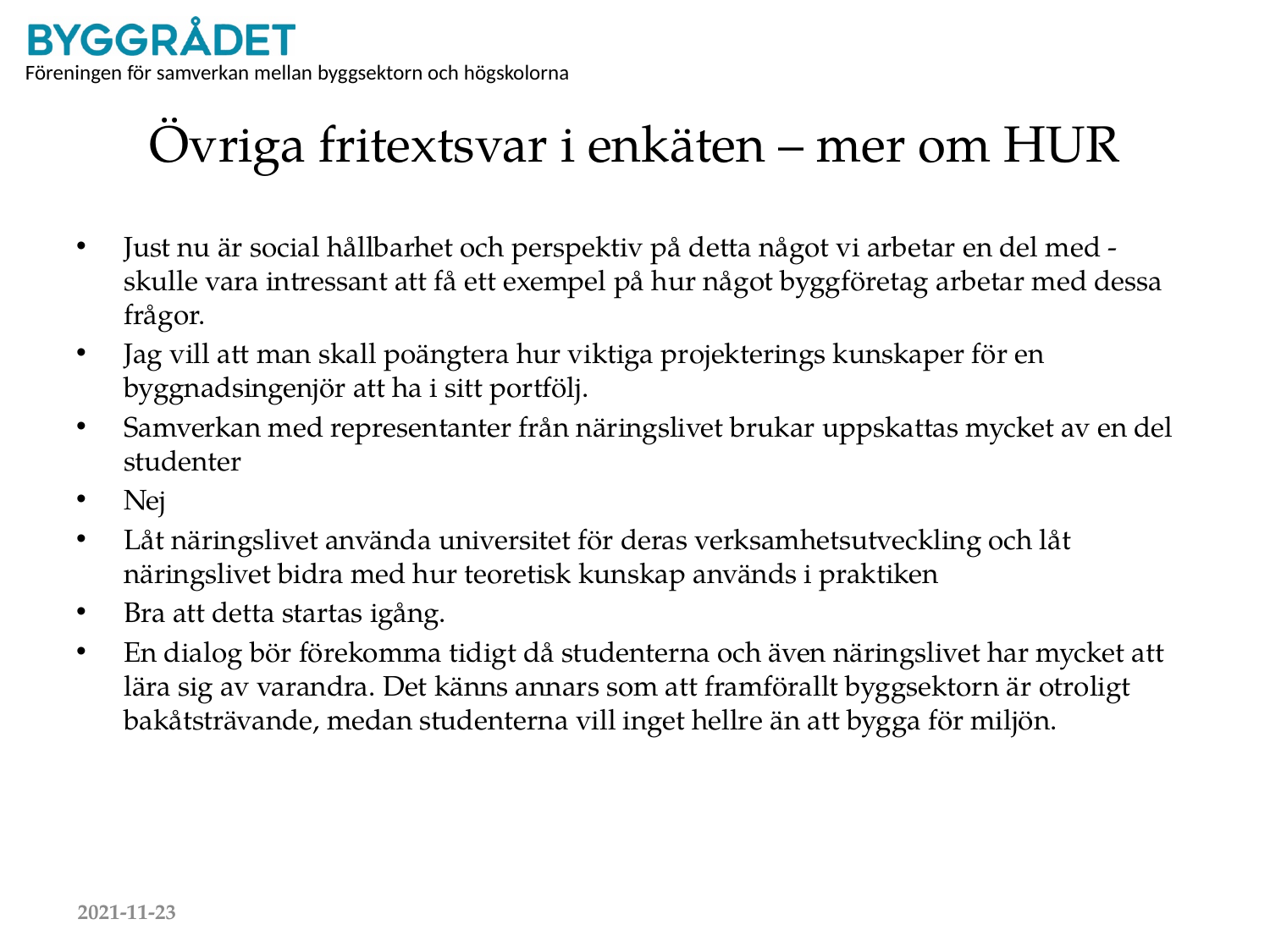

# Övriga fritextsvar i enkäten – mer om HUR
Just nu är social hållbarhet och perspektiv på detta något vi arbetar en del med - skulle vara intressant att få ett exempel på hur något byggföretag arbetar med dessa frågor.
Jag vill att man skall poängtera hur viktiga projekterings kunskaper för en byggnadsingenjör att ha i sitt portfölj.
Samverkan med representanter från näringslivet brukar uppskattas mycket av en del studenter
Nej
Låt näringslivet använda universitet för deras verksamhetsutveckling och låt näringslivet bidra med hur teoretisk kunskap används i praktiken
Bra att detta startas igång.
En dialog bör förekomma tidigt då studenterna och även näringslivet har mycket att lära sig av varandra. Det känns annars som att framförallt byggsektorn är otroligt bakåtsträvande, medan studenterna vill inget hellre än att bygga för miljön.

2021-11-23